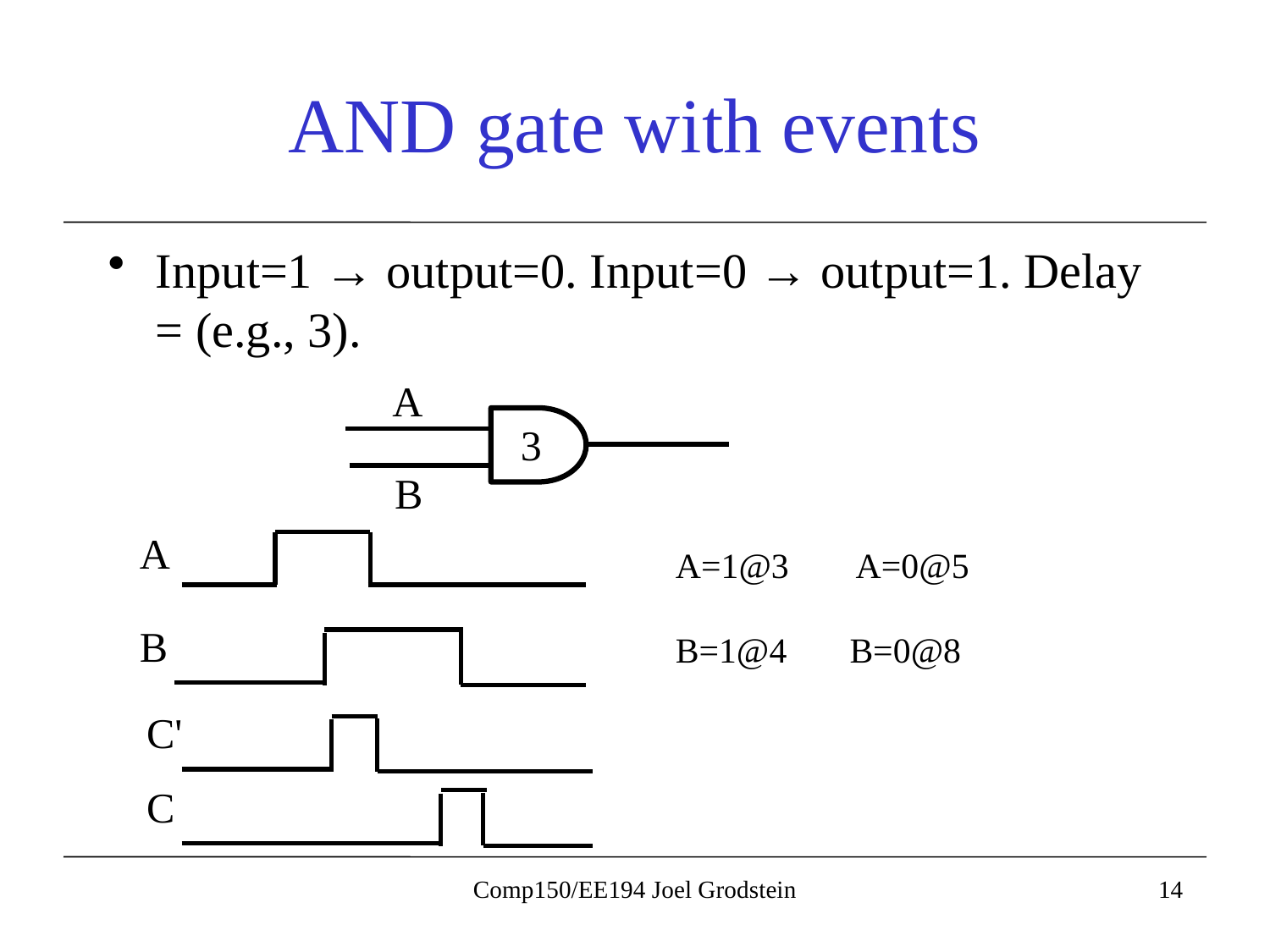

# AND gate with events
Input=1 → output=0. Input=0 → output=1. Delay = (e.g., 3).

A

3
B
A
A=1@3
A=0@5
B
B=1@4
B=0@8
C'
C
Comp150/EE194 Joel Grodstein